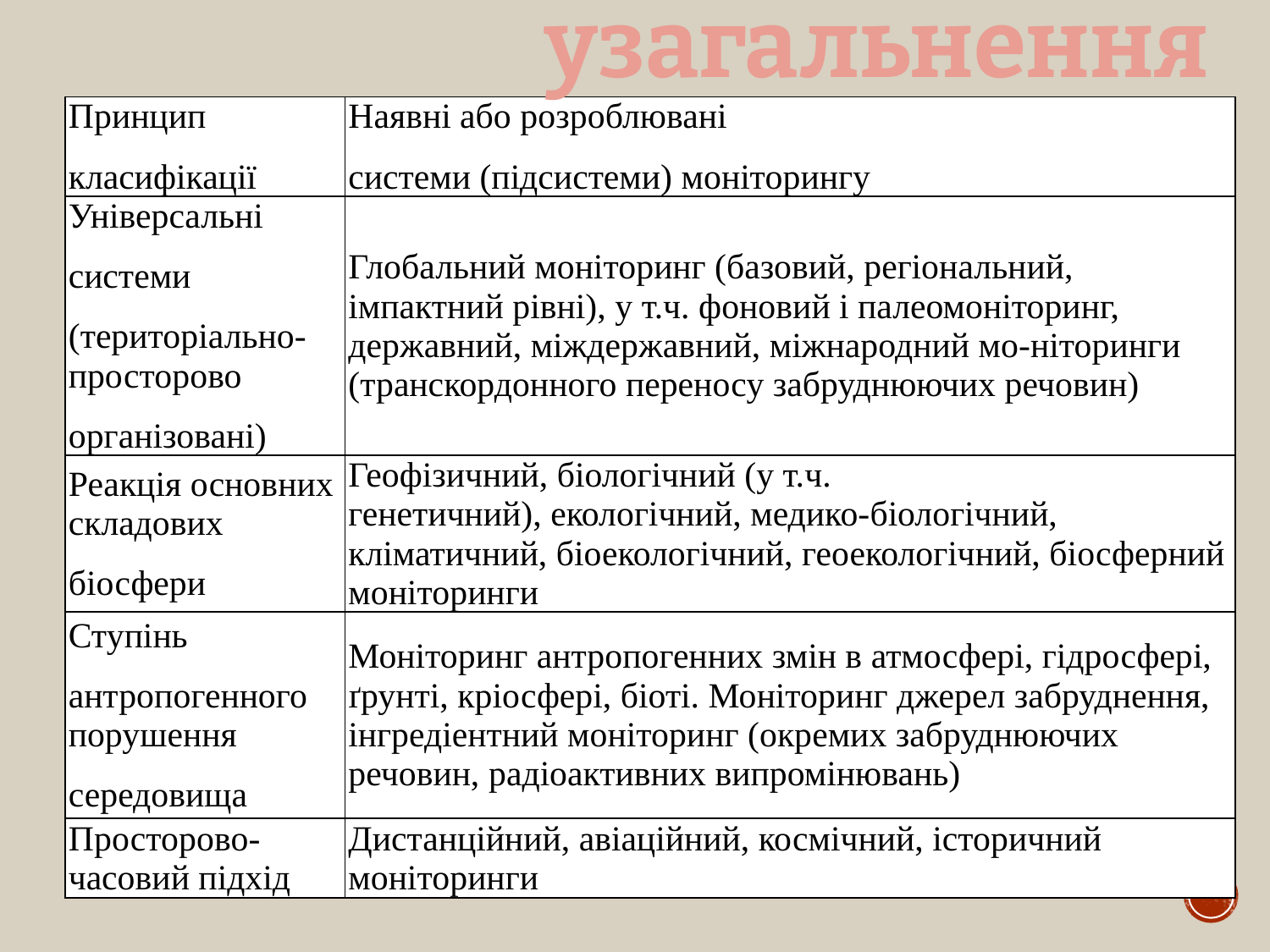

узагальнення
| Принцип класифікації | Наявні або розроблювані системи (підсистеми) моніторингу |
| --- | --- |
| Універсальні системи (територіально-просторово організовані) | Глобальний моніторинг (базовий, регіональний, імпактний рівні), у т.ч. фоновий і палеомоніторинг, державний, міждержавний, міжнародний мо-ніторинги (транскордонного переносу забруднюючих речовин) |
| Реакція основних складових біосфери | Геофізичний, біологічний (у т.ч. генетичний), екологічний, медико-біологічний, кліматичний, біоекологічний, геоекологічний, біосферний моніторинги |
| Ступінь антропогенного порушення середовища | Моніторинг антропогенних змін в атмосфері, гідросфері, ґрунті, кріосфері, біоті. Моніторинг джерел забруднення, інгредіентний моніторинг (окремих забруднюючих речовин, радіоактивних випромінювань) |
| Просторово-часовий підхід | Дистанційний, авіаційний, космічний, історичний моніторинги |